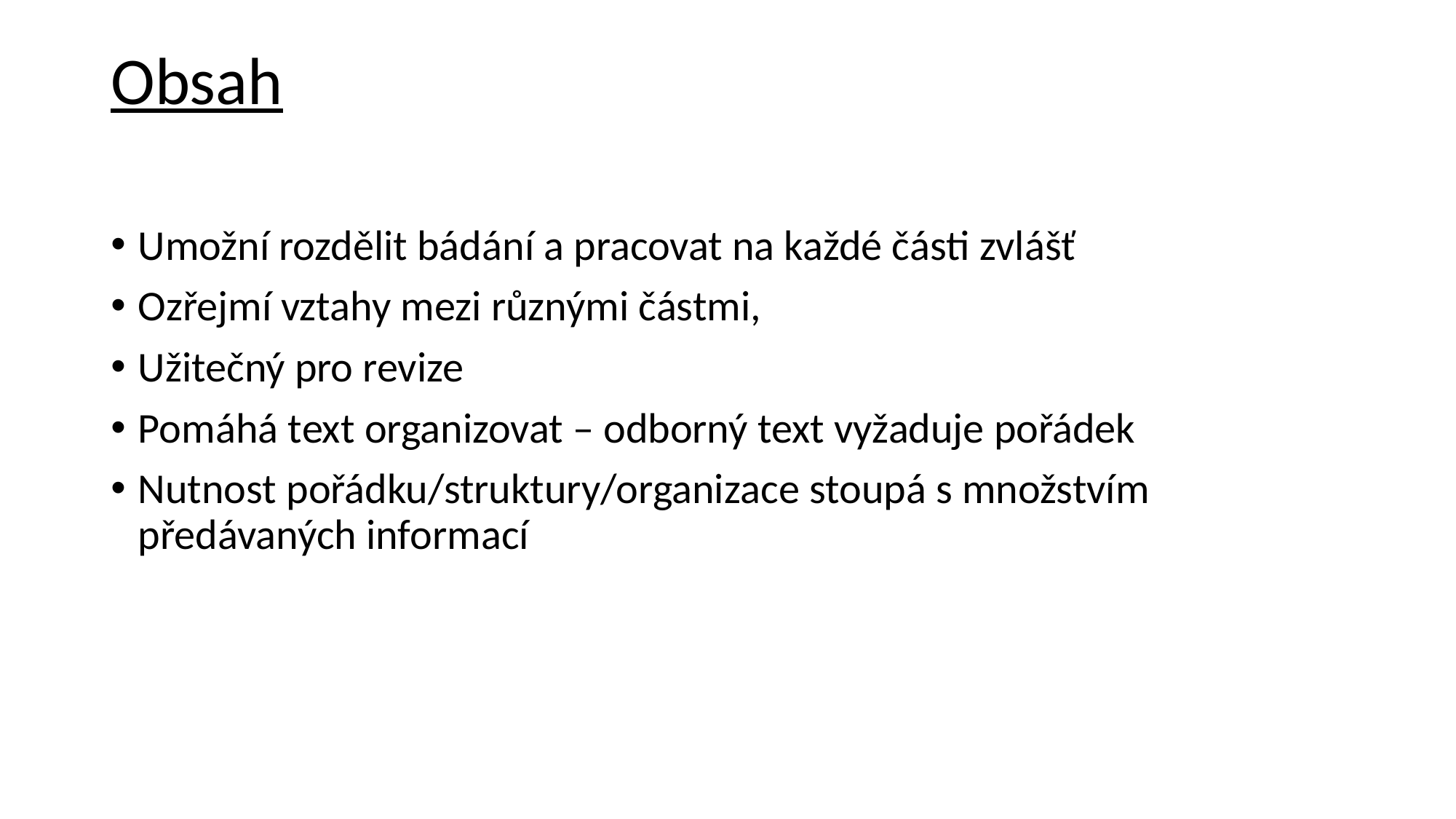

# Obsah
Umožní rozdělit bádání a pracovat na každé části zvlášť
Ozřejmí vztahy mezi různými částmi,
Užitečný pro revize
Pomáhá text organizovat – odborný text vyžaduje pořádek
Nutnost pořádku/struktury/organizace stoupá s množstvím předávaných informací